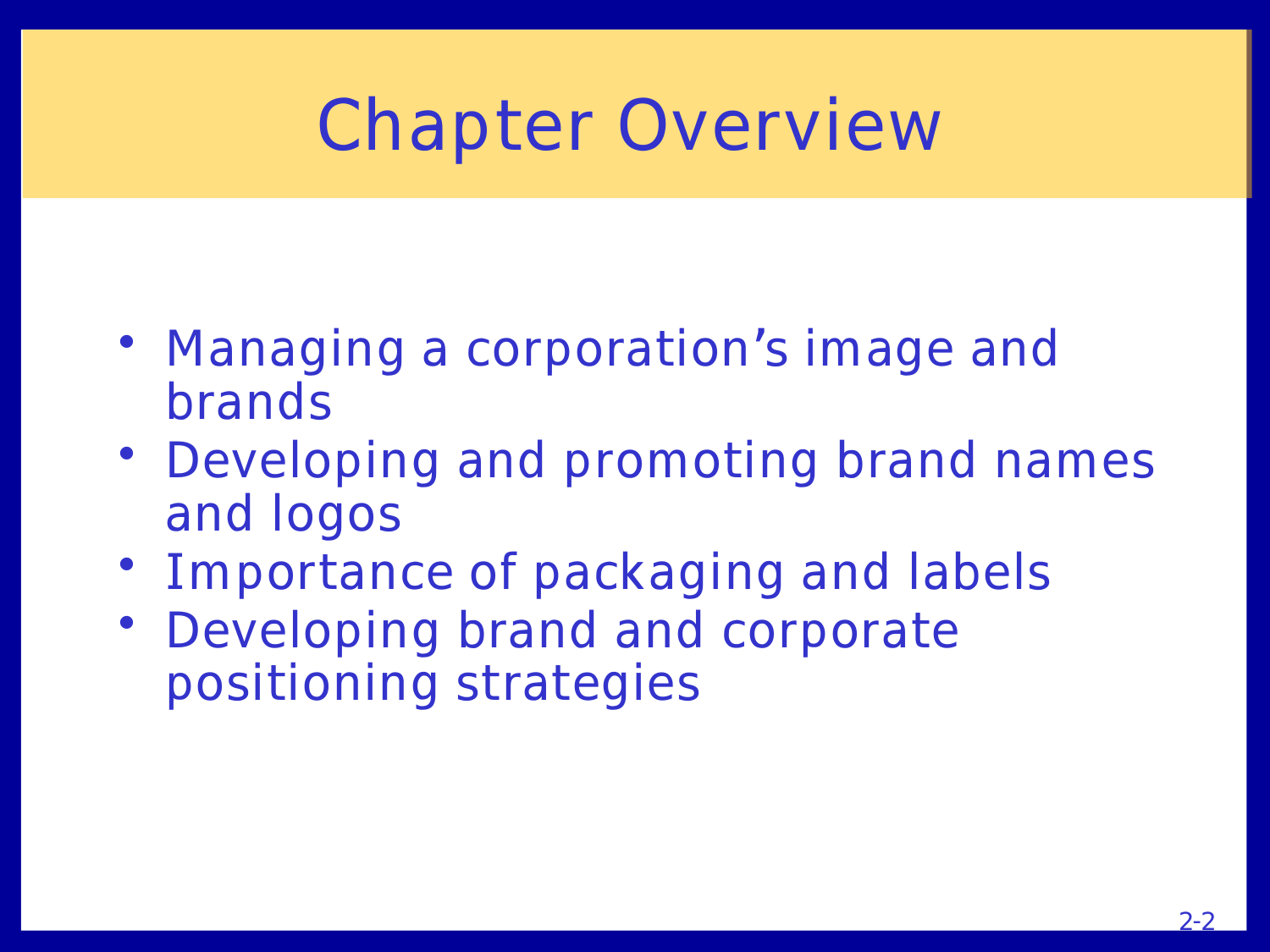

Chapter Overview

Managing a corporation’s image and brands
Developing and promoting brand names and logos
Importance of packaging and labels
Developing brand and corporate positioning strategies

2-2